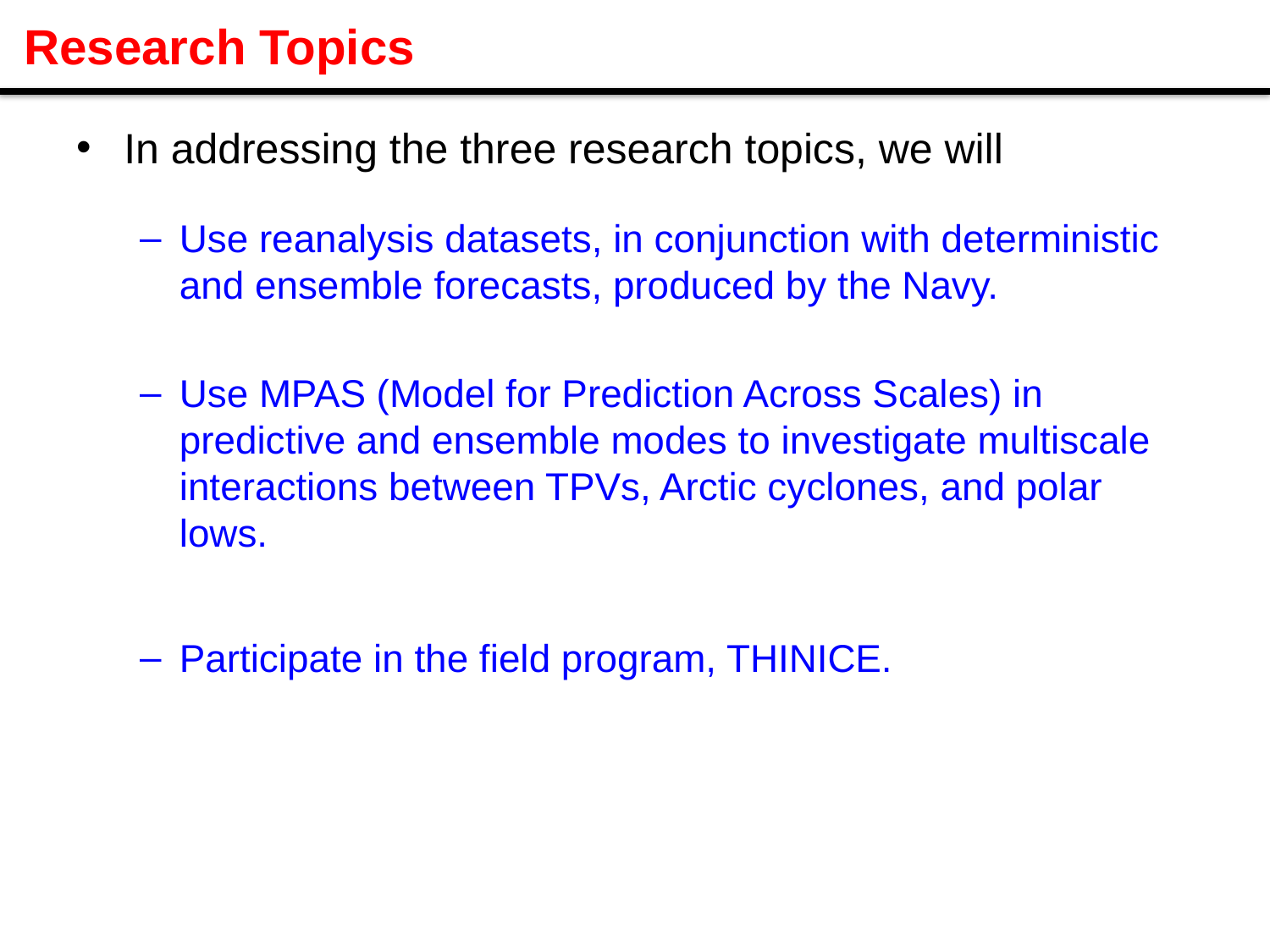

# Research Topics
In addressing the three research topics, we will

Use reanalysis datasets, in conjunction with deterministic and ensemble forecasts, produced by the Navy.

Use MPAS (Model for Prediction Across Scales) in predictive and ensemble modes to investigate multiscale interactions between TPVs, Arctic cyclones, and polar lows.

Participate in the field program, THINICE.